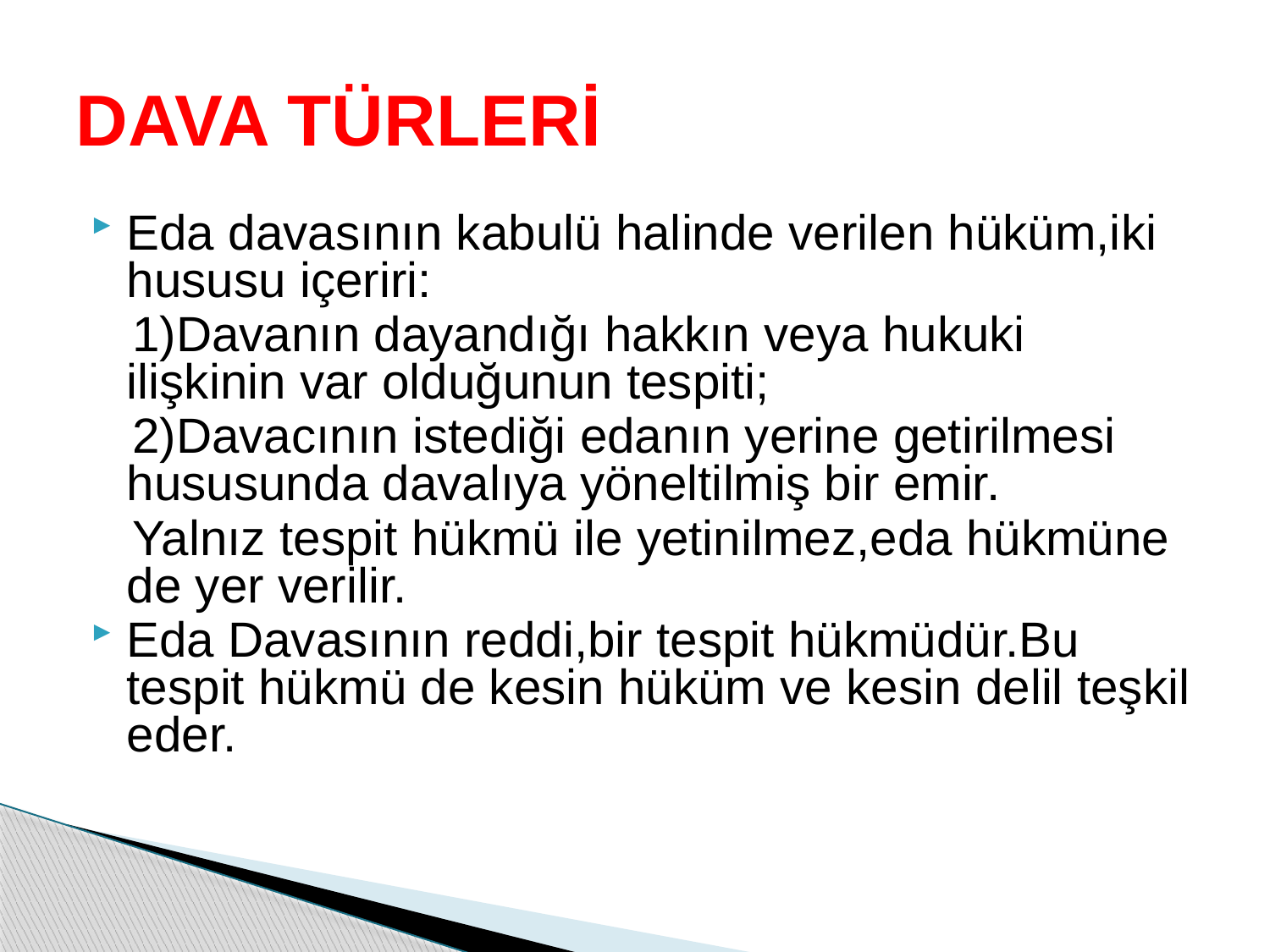

# DAVA TÜRLERİ
Eda davasının kabulü halinde verilen hüküm,iki hususu içeriri:
   1)Davanın dayandığı hakkın veya hukuki ilişkinin var olduğunun tespiti;
   2)Davacının istediği edanın yerine getirilmesi hususunda davalıya yöneltilmiş bir emir.
   Yalnız tespit hükmü ile yetinilmez,eda hükmüne de yer verilir.
Eda Davasının reddi,bir tespit hükmüdür.Bu tespit hükmü de kesin hüküm ve kesin delil teşkil eder.